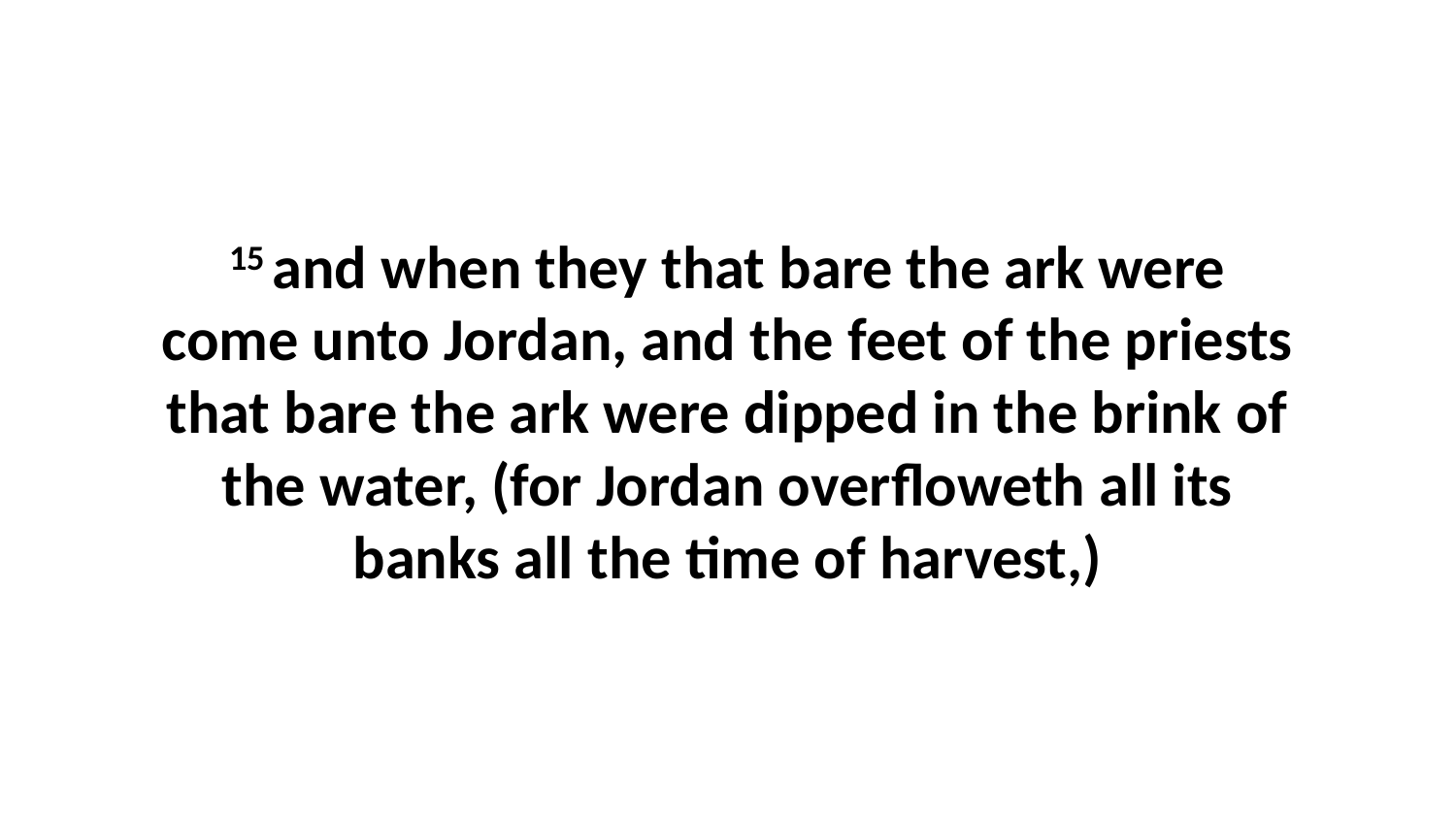

15 and when they that bare the ark were come unto Jordan, and the feet of the priests that bare the ark were dipped in the brink of the water, (for Jordan overfloweth all its banks all the time of harvest,)